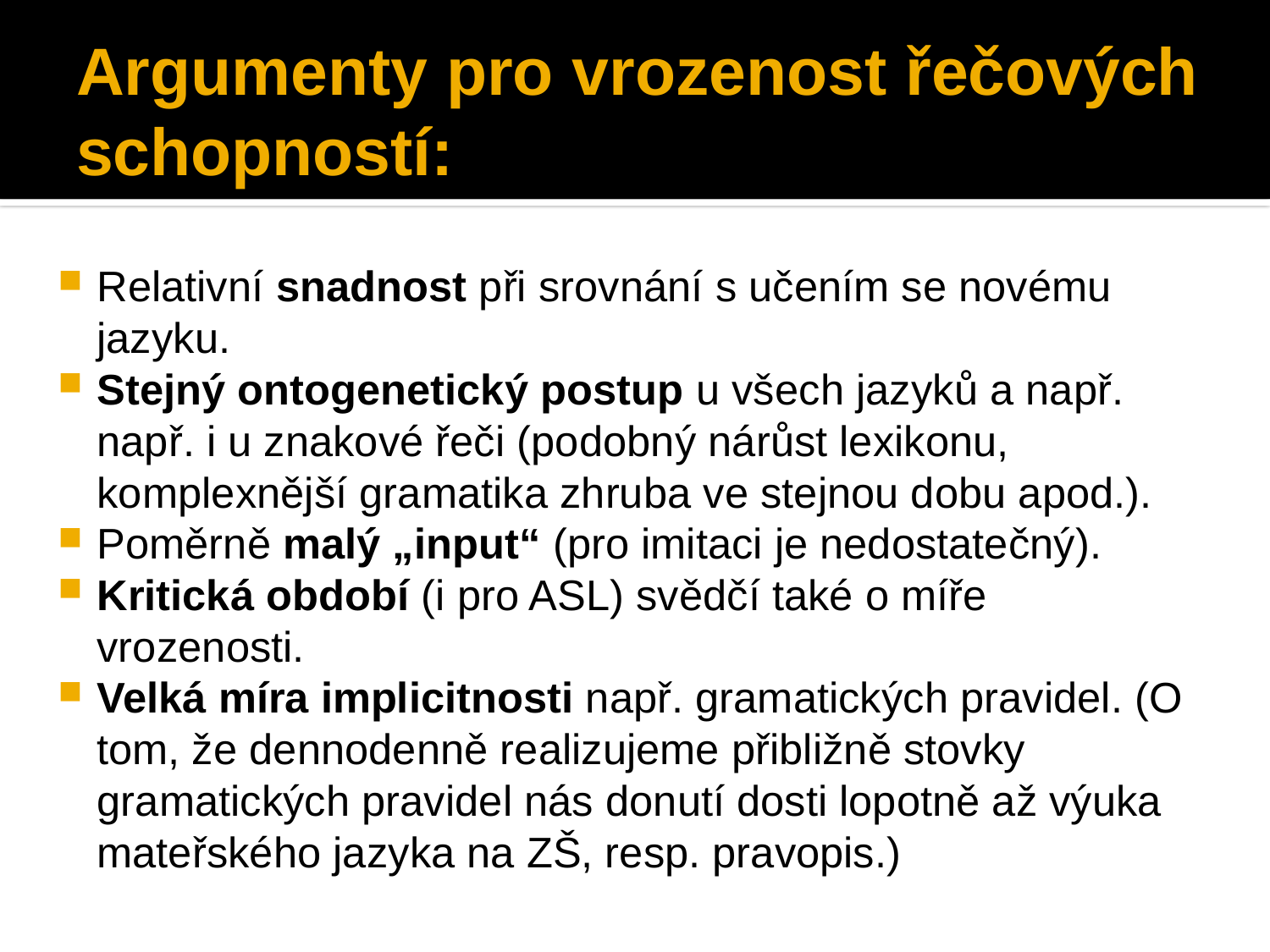

# Argumenty pro vrozenost řečových schopností:
Relativní snadnost při srovnání s učením se novému jazyku.
Stejný ontogenetický postup u všech jazyků a např.  např. i u znakové řeči (podobný nárůst lexikonu, komplexnější gramatika zhruba ve stejnou dobu apod.).
Poměrně malý „input“ (pro imitaci je nedostatečný).
Kritická období (i pro ASL) svědčí také o míře vrozenosti.
Velká míra implicitnosti např. gramatických pravidel. (O tom, že dennodenně realizujeme přibližně stovky gramatických pravidel nás donutí dosti lopotně až výuka mateřského jazyka na ZŠ, resp. pravopis.)